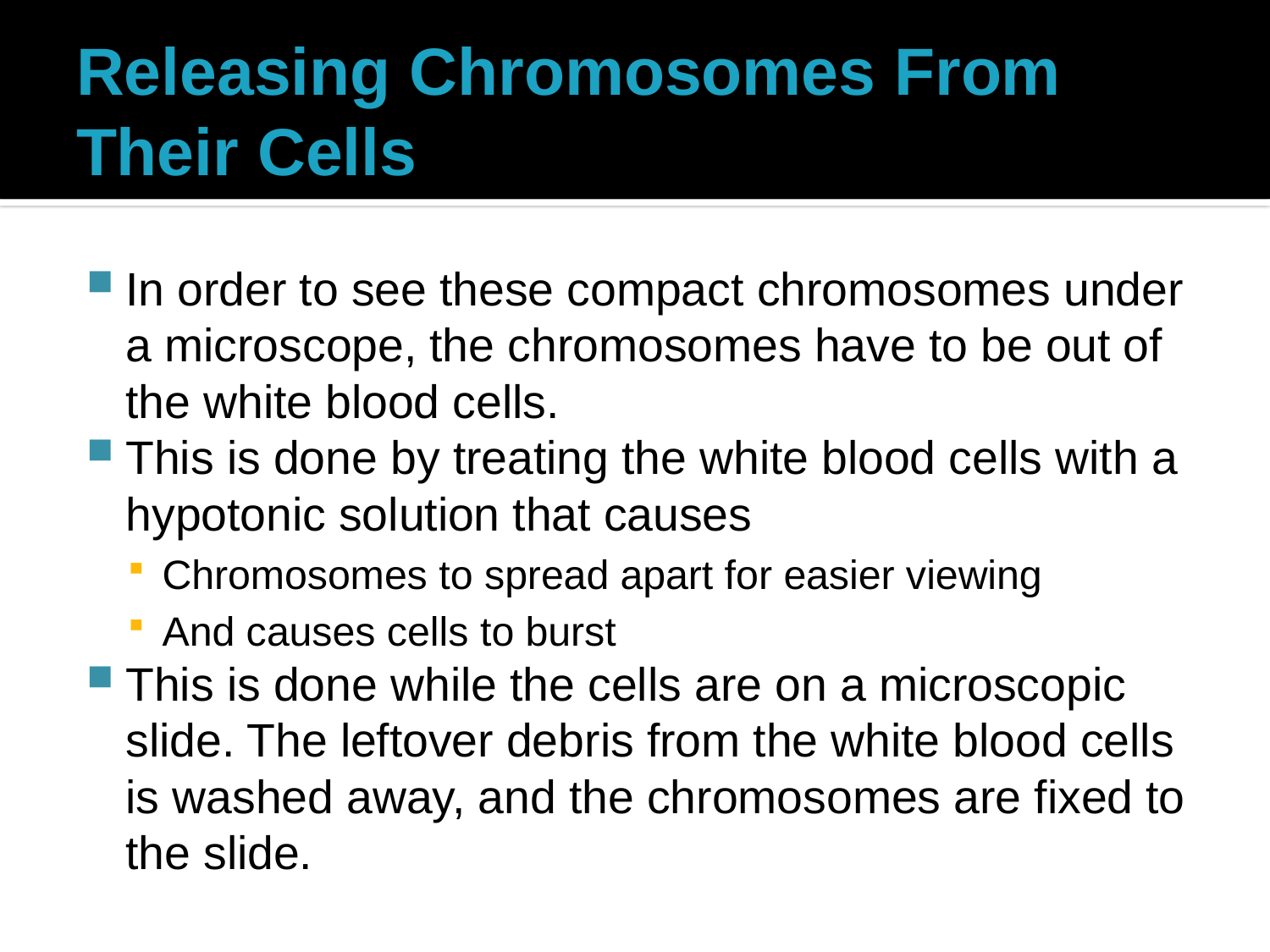

# Releasing Chromosomes From Their Cells
In order to see these compact chromosomes under a microscope, the chromosomes have to be out of the white blood cells.
This is done by treating the white blood cells with a hypotonic solution that causes
Chromosomes to spread apart for easier viewing
And causes cells to burst
This is done while the cells are on a microscopic slide. The leftover debris from the white blood cells is washed away, and the chromosomes are fixed to the slide.